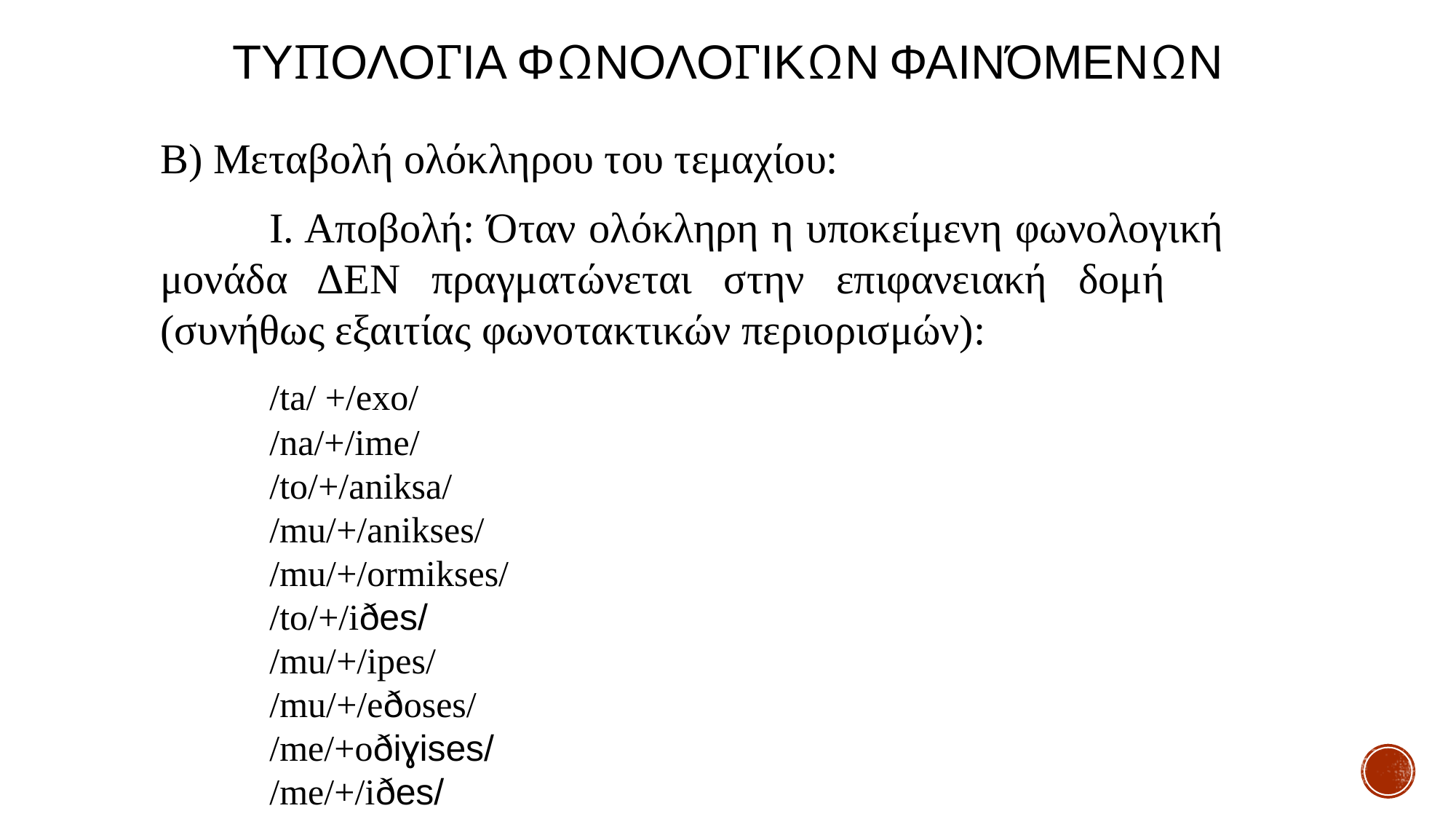

# Τυπολογια Φωνολογικων φαινόμενων
B) Μεταβολή ολόκληρου του τεμαχίου:

	Ι. Αποβολή: Όταν ολόκληρη η υποκείμενη φωνολογική 	μονάδα ΔΕΝ πραγματώνεται στην επιφανειακή δομή 	(συνήθως εξαιτίας φωνοτακτικών περιορισμών):

	/ta/ +/exo/
	/na/+/ime/
	/to/+/aniksa/
	/mu/+/anikses/
	/mu/+/ormikses/
	/to/+/iðes/
	/mu/+/ipes/
	/mu/+/eðoses/
	/me/+oðiɣises/
	/me/+/iðes/